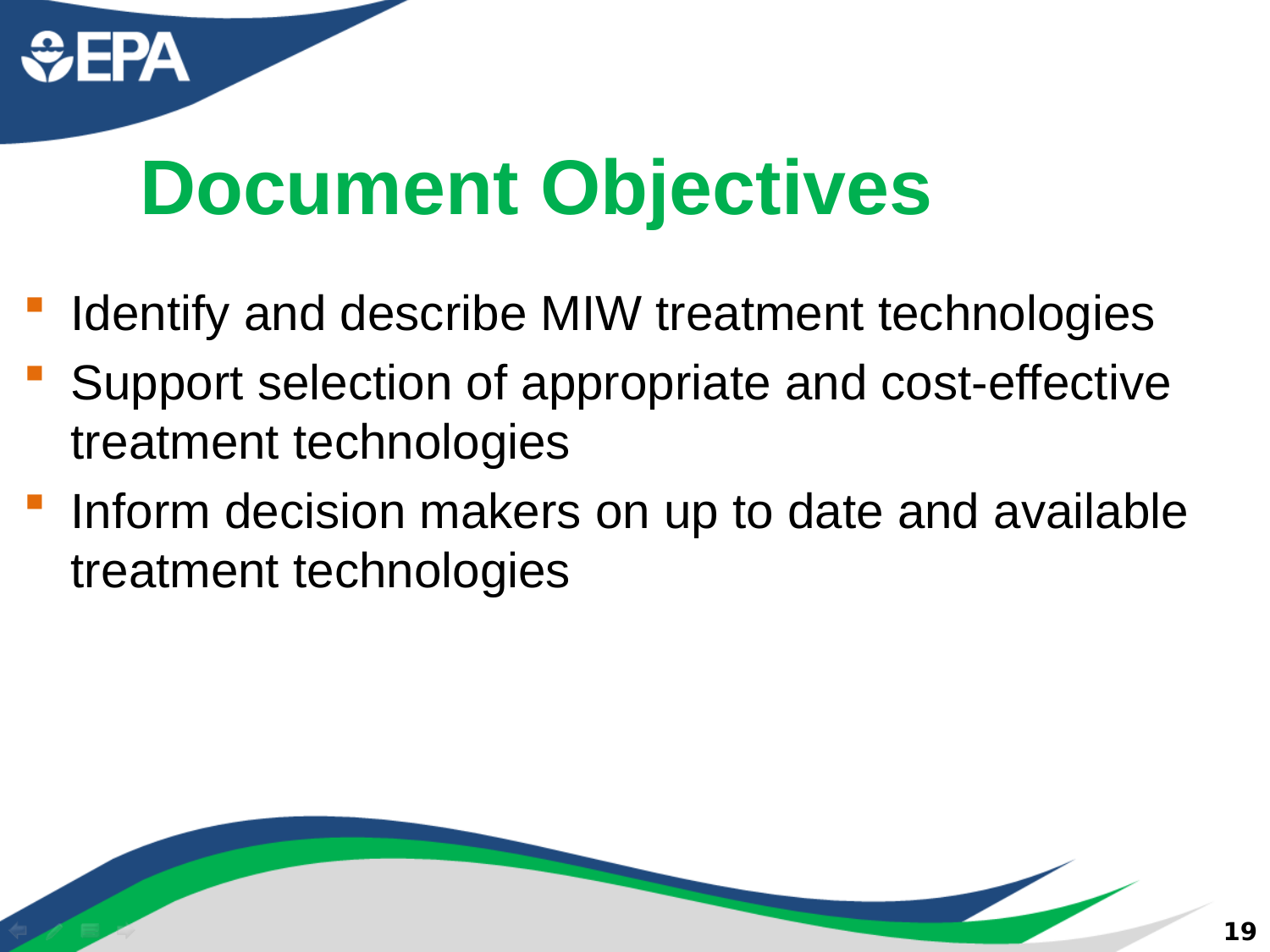

# Document Objectives
Identify and describe MIW treatment technologies
Support selection of appropriate and cost-effective treatment technologies
Inform decision makers on up to date and available treatment technologies
19